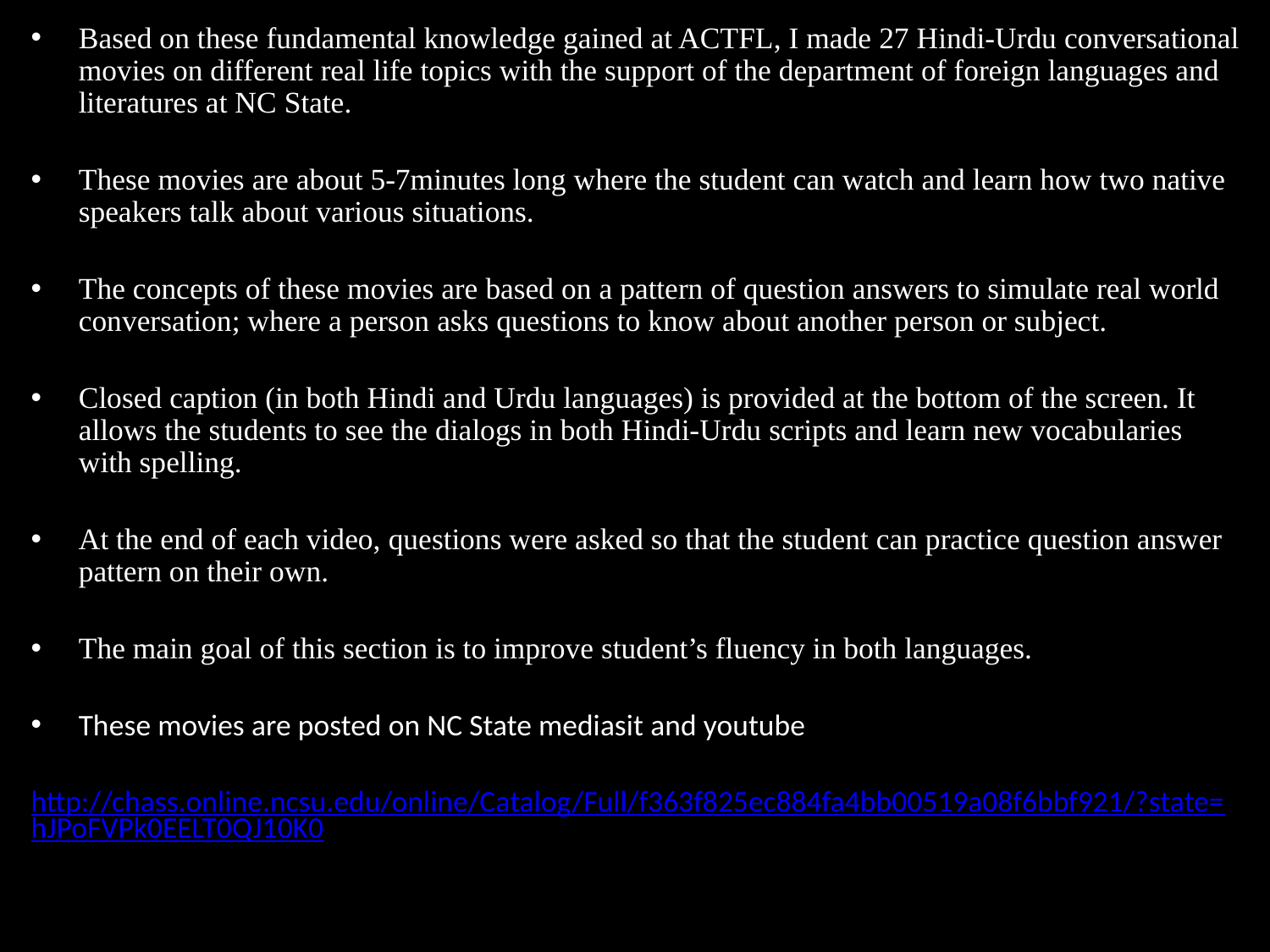

Based on these fundamental knowledge gained at ACTFL, I made 27 Hindi-Urdu conversational movies on different real life topics with the support of the department of foreign languages and literatures at NC State.

These movies are about 5-7minutes long where the student can watch and learn how two native speakers talk about various situations.

The concepts of these movies are based on a pattern of question answers to simulate real world conversation; where a person asks questions to know about another person or subject.

Closed caption (in both Hindi and Urdu languages) is provided at the bottom of the screen. It allows the students to see the dialogs in both Hindi-Urdu scripts and learn new vocabularies with spelling.

At the end of each video, questions were asked so that the student can practice question answer pattern on their own.

The main goal of this section is to improve student’s fluency in both languages.

These movies are posted on NC State mediasit and youtube

http://chass.online.ncsu.edu/online/Catalog/Full/f363f825ec884fa4bb00519a08f6bbf921/?state=hJPoFVPk0EELT0QJ10K0